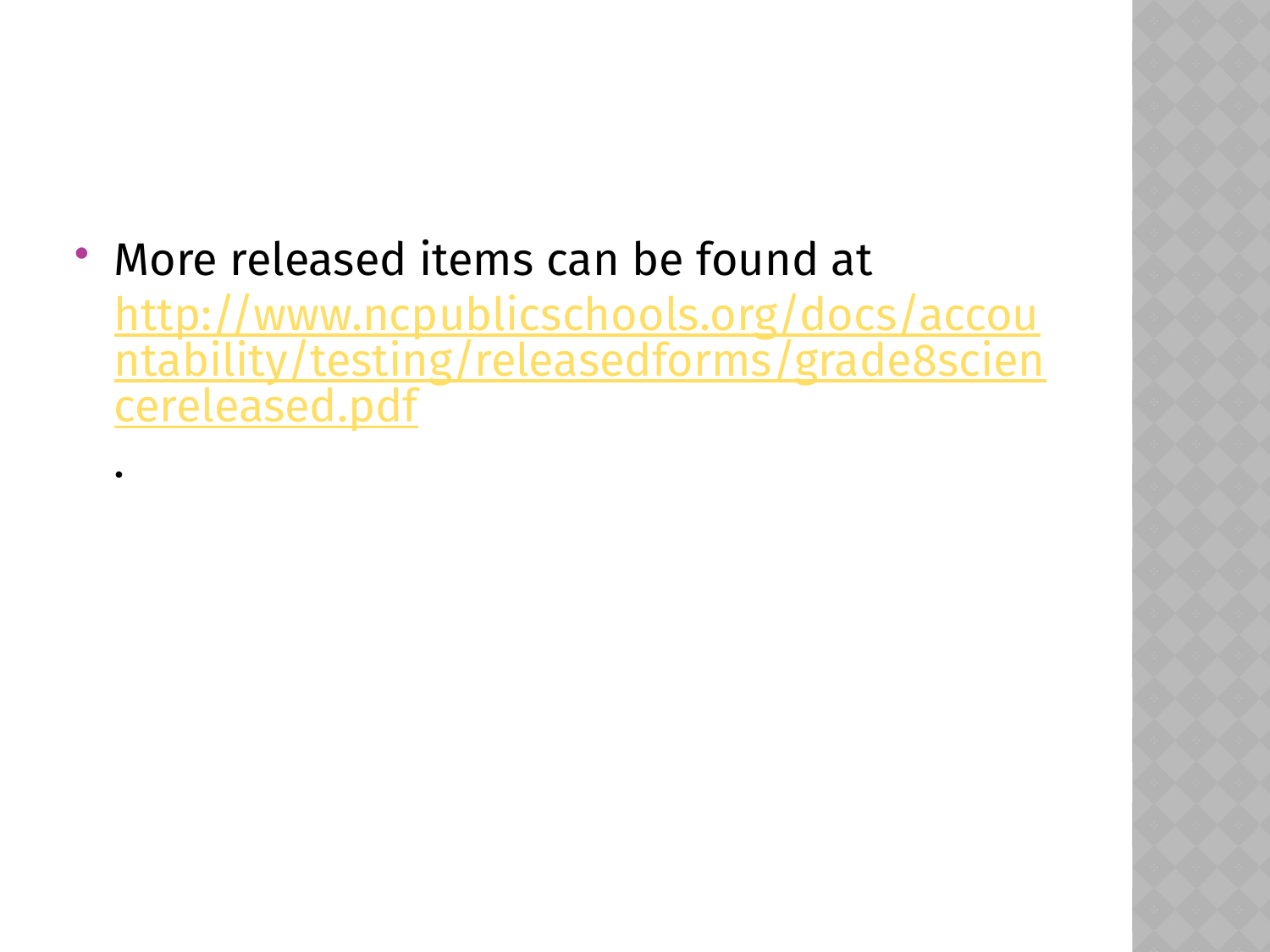

#
More released items can be found at http://www.ncpublicschools.org/docs/accountability/testing/releasedforms/grade8sciencereleased.pdf.